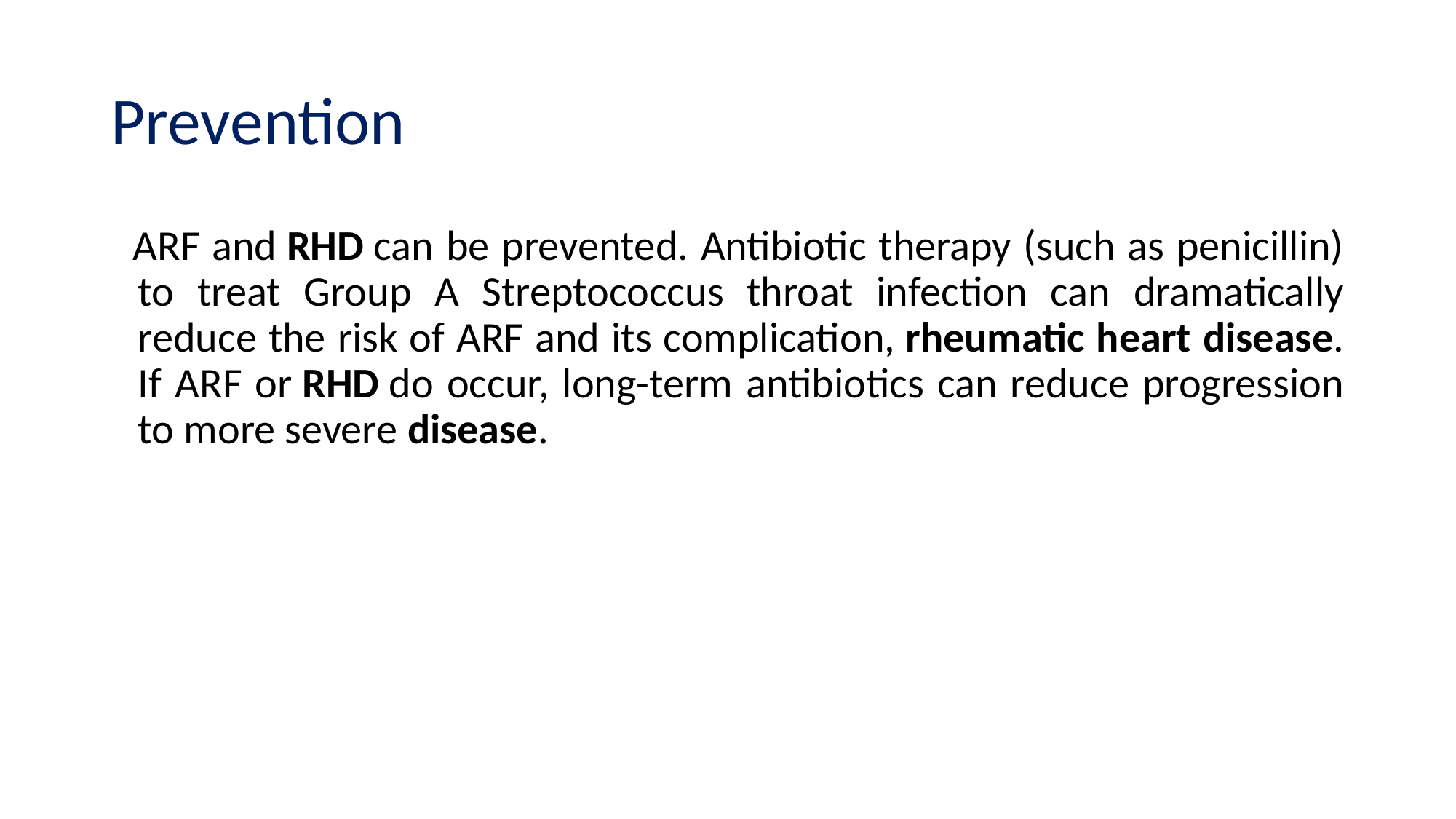

# Prevention
  ARF and RHD can be prevented. Antibiotic therapy (such as penicillin) to treat Group A Streptococcus throat infection can dramatically reduce the risk of ARF and its complication, rheumatic heart disease. If ARF or RHD do occur, long-term antibiotics can reduce progression to more severe disease.